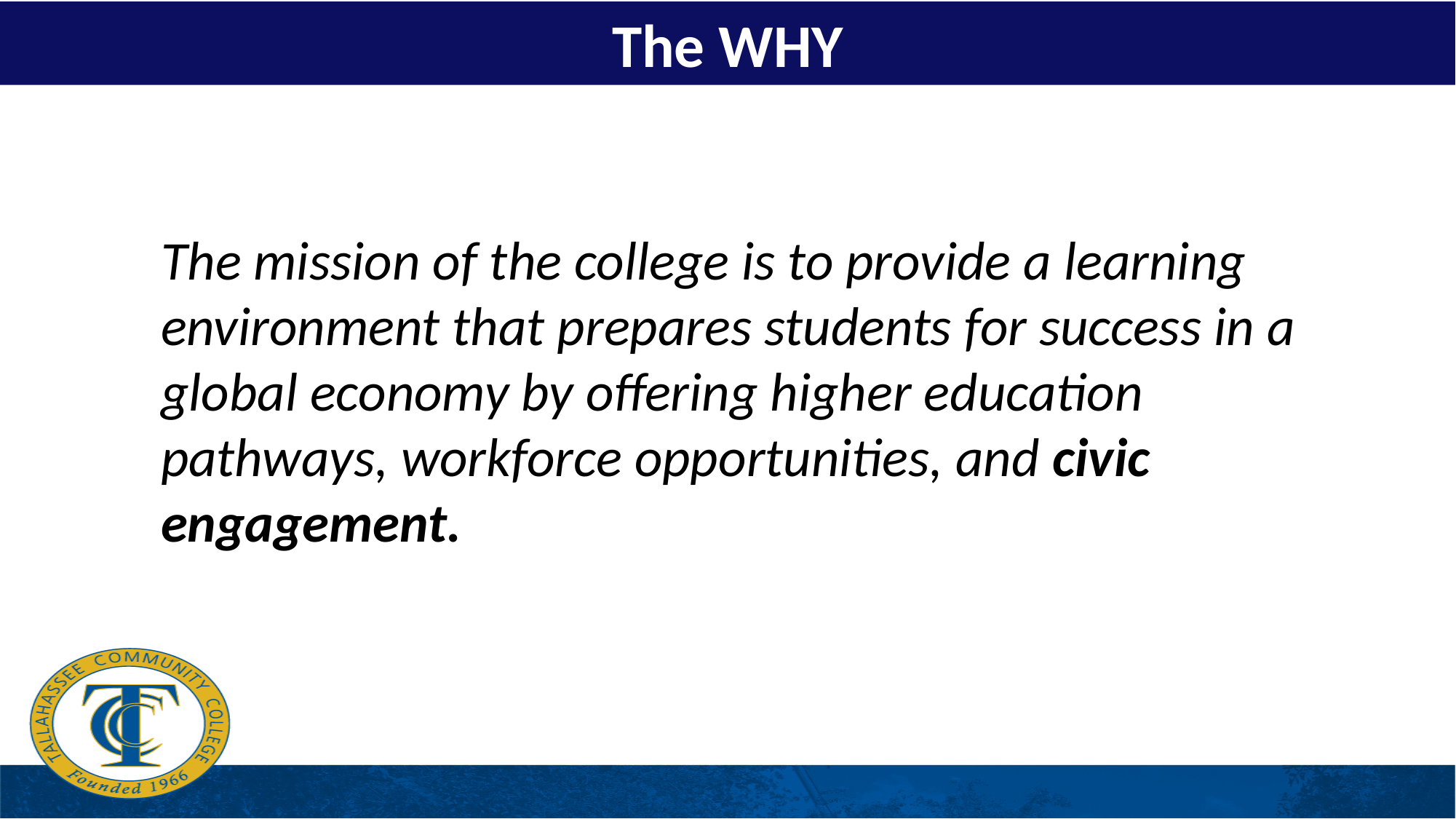

The WHY
The mission of the college is to provide a learning environment that prepares students for success in a global economy by offering higher education pathways, workforce opportunities, and civic engagement.